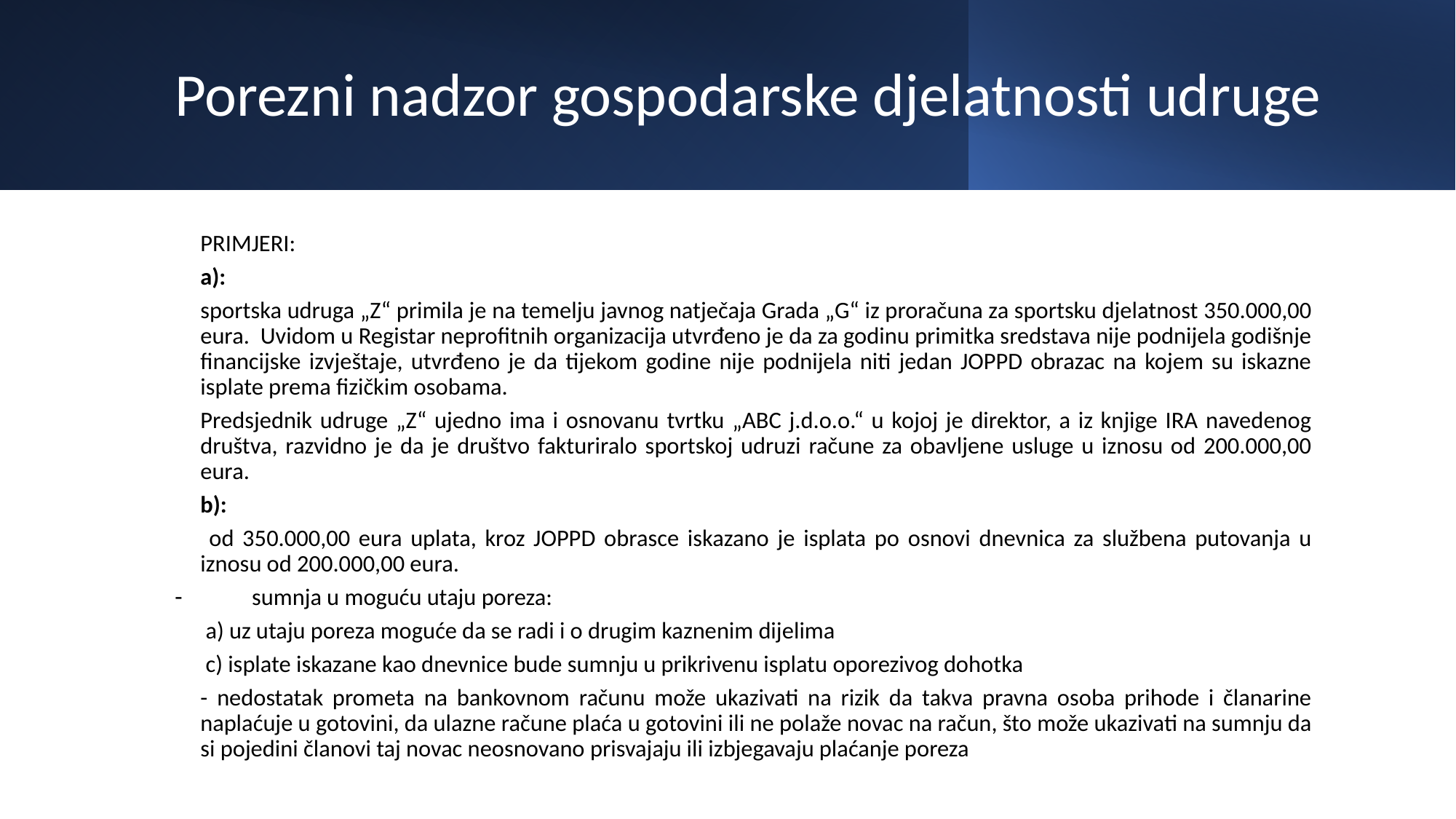

# Porezni nadzor gospodarske djelatnosti udruge
PRIMJERI:
a):
sportska udruga „Z“ primila je na temelju javnog natječaja Grada „G“ iz proračuna za sportsku djelatnost 350.000,00 eura.  Uvidom u Registar neprofitnih organizacija utvrđeno je da za godinu primitka sredstava nije podnijela godišnje financijske izvještaje, utvrđeno je da tijekom godine nije podnijela niti jedan JOPPD obrazac na kojem su iskazne isplate prema fizičkim osobama.
Predsjednik udruge „Z“ ujedno ima i osnovanu tvrtku „ABC j.d.o.o.“ u kojoj je direktor, a iz knjige IRA navedenog društva, razvidno je da je društvo fakturiralo sportskoj udruzi račune za obavljene usluge u iznosu od 200.000,00 eura.
b):
 od 350.000,00 eura uplata, kroz JOPPD obrasce iskazano je isplata po osnovi dnevnica za službena putovanja u iznosu od 200.000,00 eura.
sumnja u moguću utaju poreza:
 a) uz utaju poreza moguće da se radi i o drugim kaznenim dijelima
 c) isplate iskazane kao dnevnice bude sumnju u prikrivenu isplatu oporezivog dohotka
- nedostatak prometa na bankovnom računu može ukazivati na rizik da takva pravna osoba prihode i članarine naplaćuje u gotovini, da ulazne račune plaća u gotovini ili ne polaže novac na račun, što može ukazivati na sumnju da si pojedini članovi taj novac neosnovano prisvajaju ili izbjegavaju plaćanje poreza